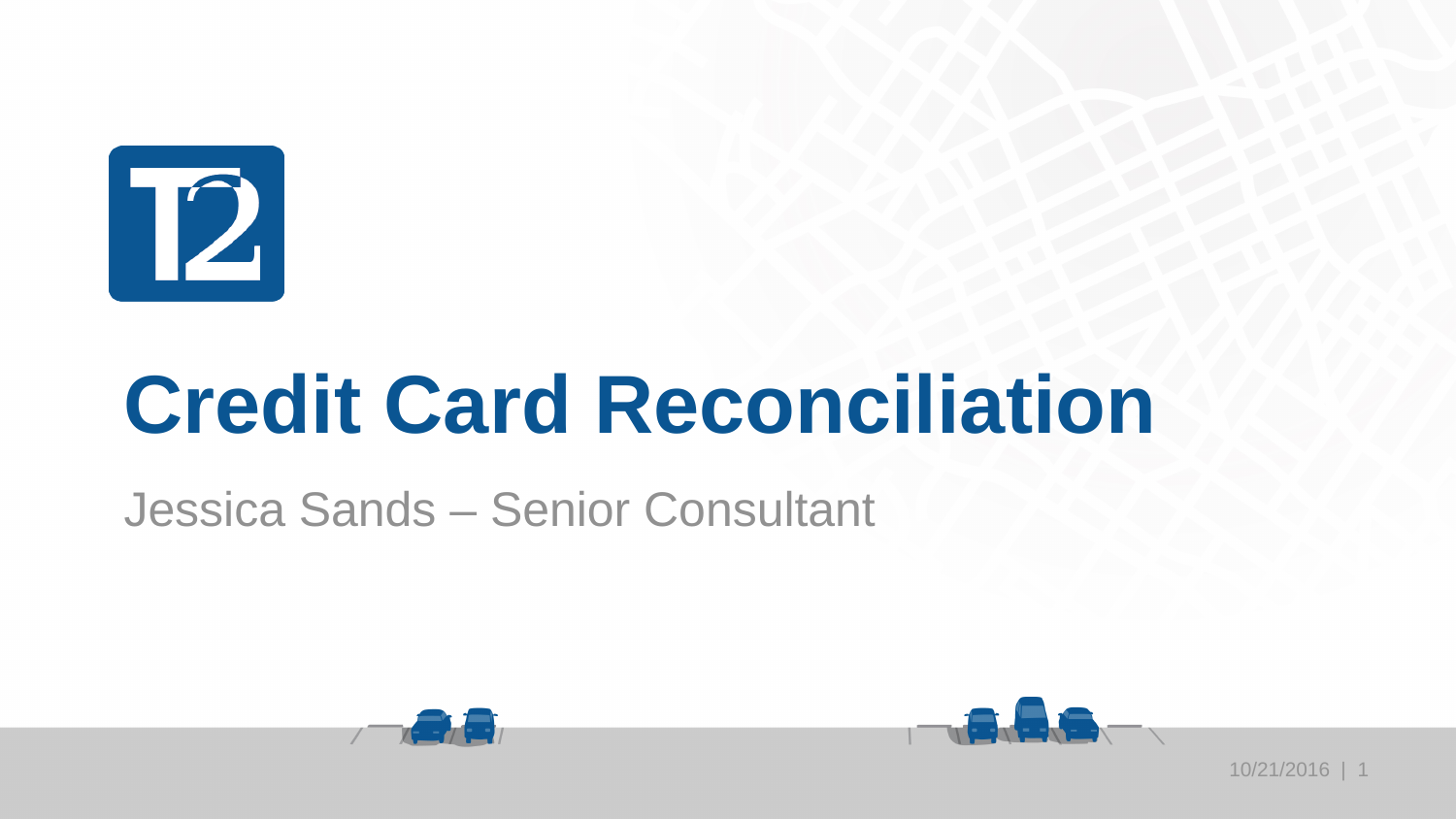

# Credit Card Reconciliation
Jessica Sands – Senior Consultant
10/21/2016  |  1